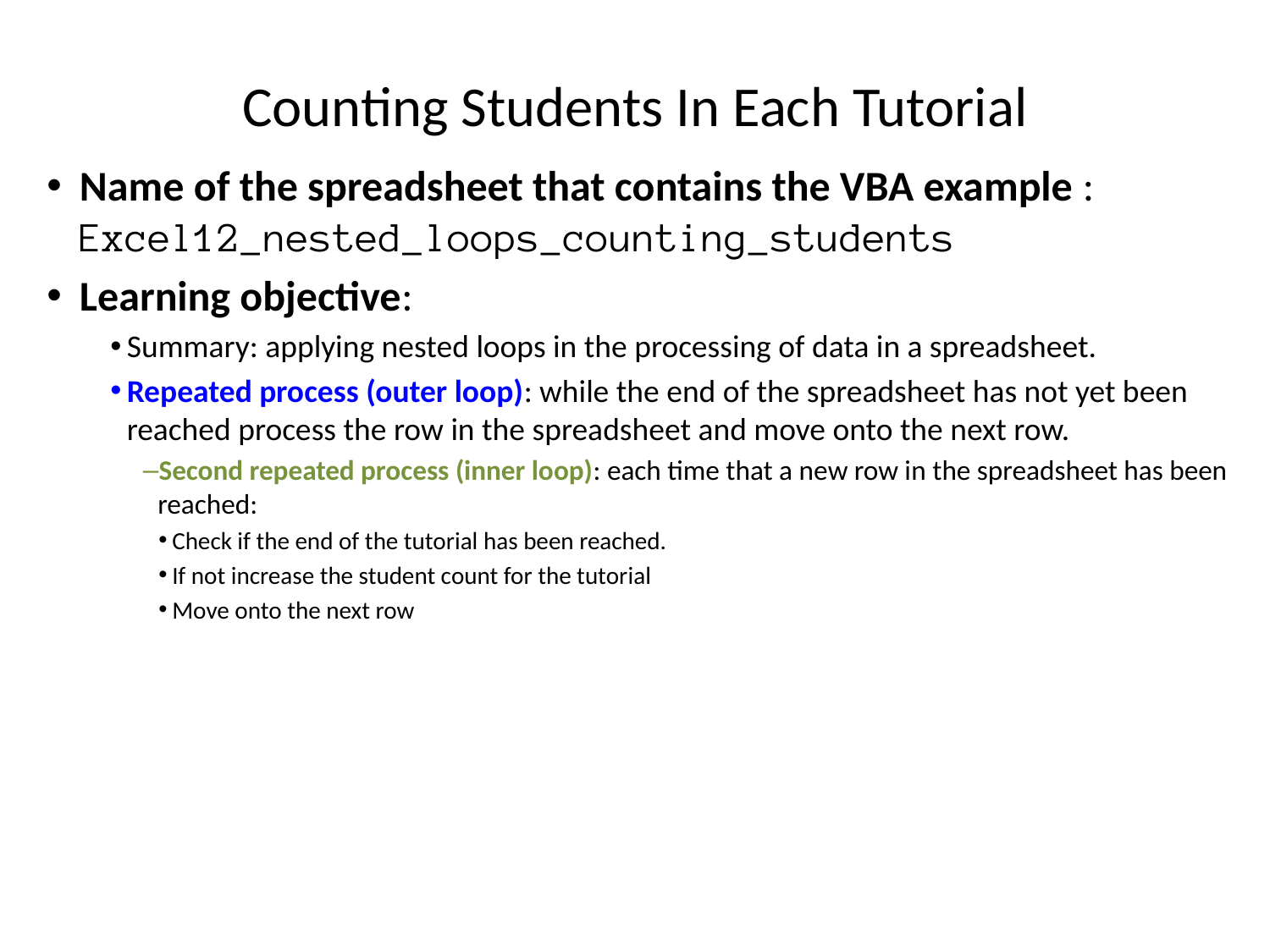

# Counting Students In Each Tutorial
Name of the spreadsheet that contains the VBA example : Excel12_nested_loops_counting_students
Learning objective:
Summary: applying nested loops in the processing of data in a spreadsheet.
Repeated process (outer loop): while the end of the spreadsheet has not yet been reached process the row in the spreadsheet and move onto the next row.
Second repeated process (inner loop): each time that a new row in the spreadsheet has been reached:
Check if the end of the tutorial has been reached.
If not increase the student count for the tutorial
Move onto the next row